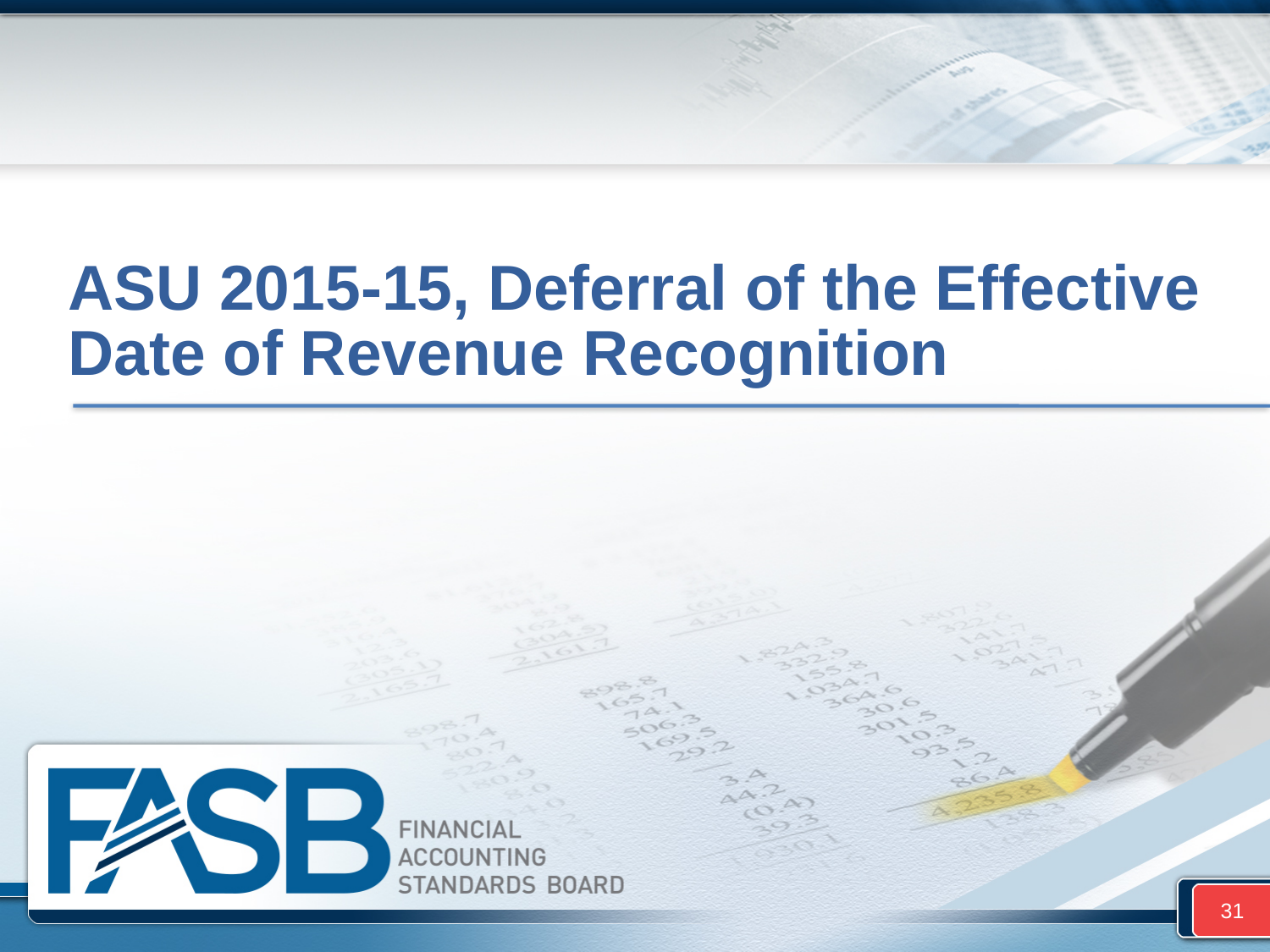

# ASU 2015-15, Deferral of the Effective Date of Revenue Recognition
31